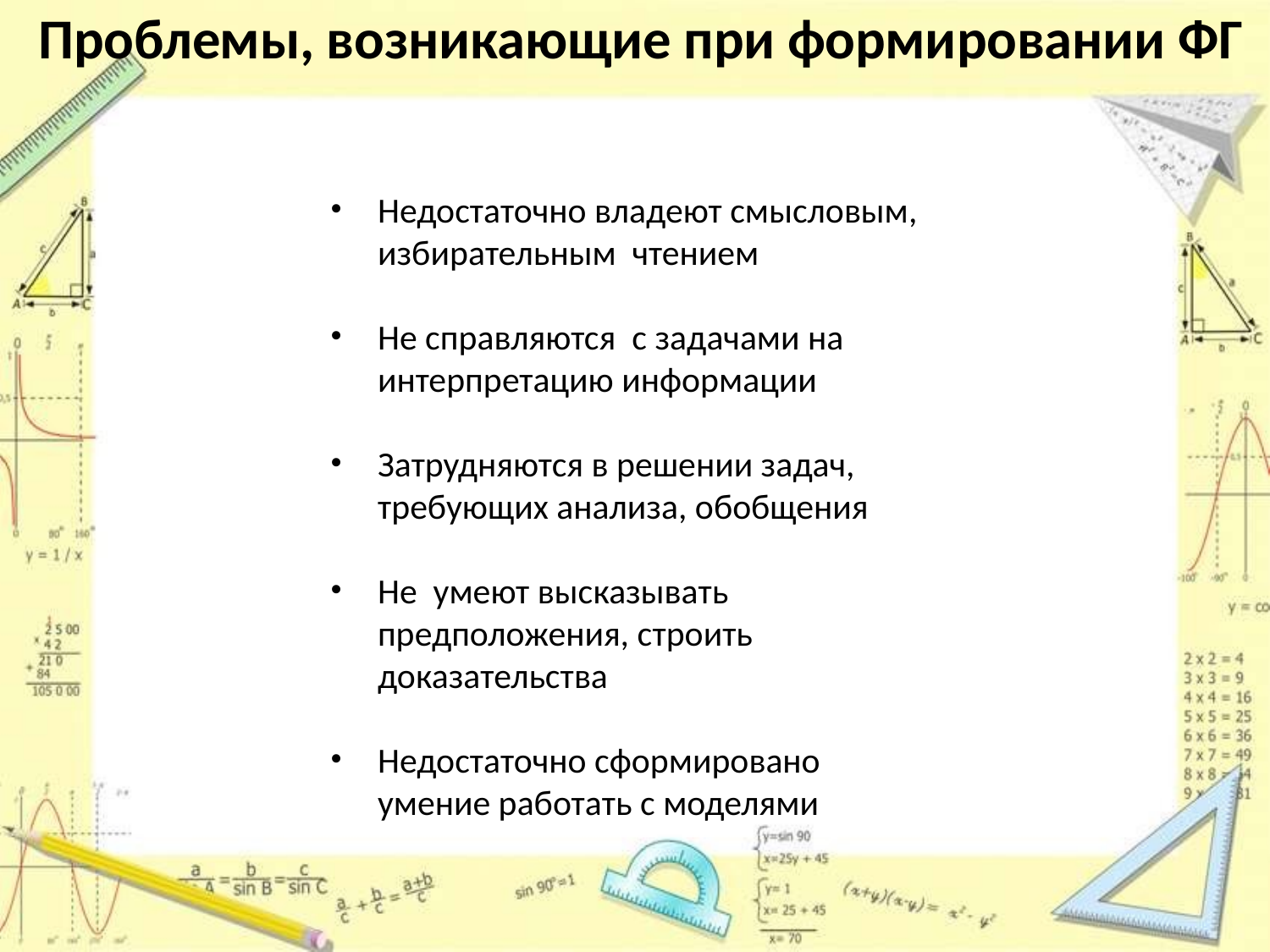

Проблемы, возникающие при формировании ФГ

Недостаточно владеют смысловым, избирательным  чтением

Не справляются  с задачами на  интерпретацию информации

Затрудняются в решении задач, требующих анализа, обобщения

Не  умеют высказывать предположения, строить доказательства

Недостаточно сформировано умение работать с моделями